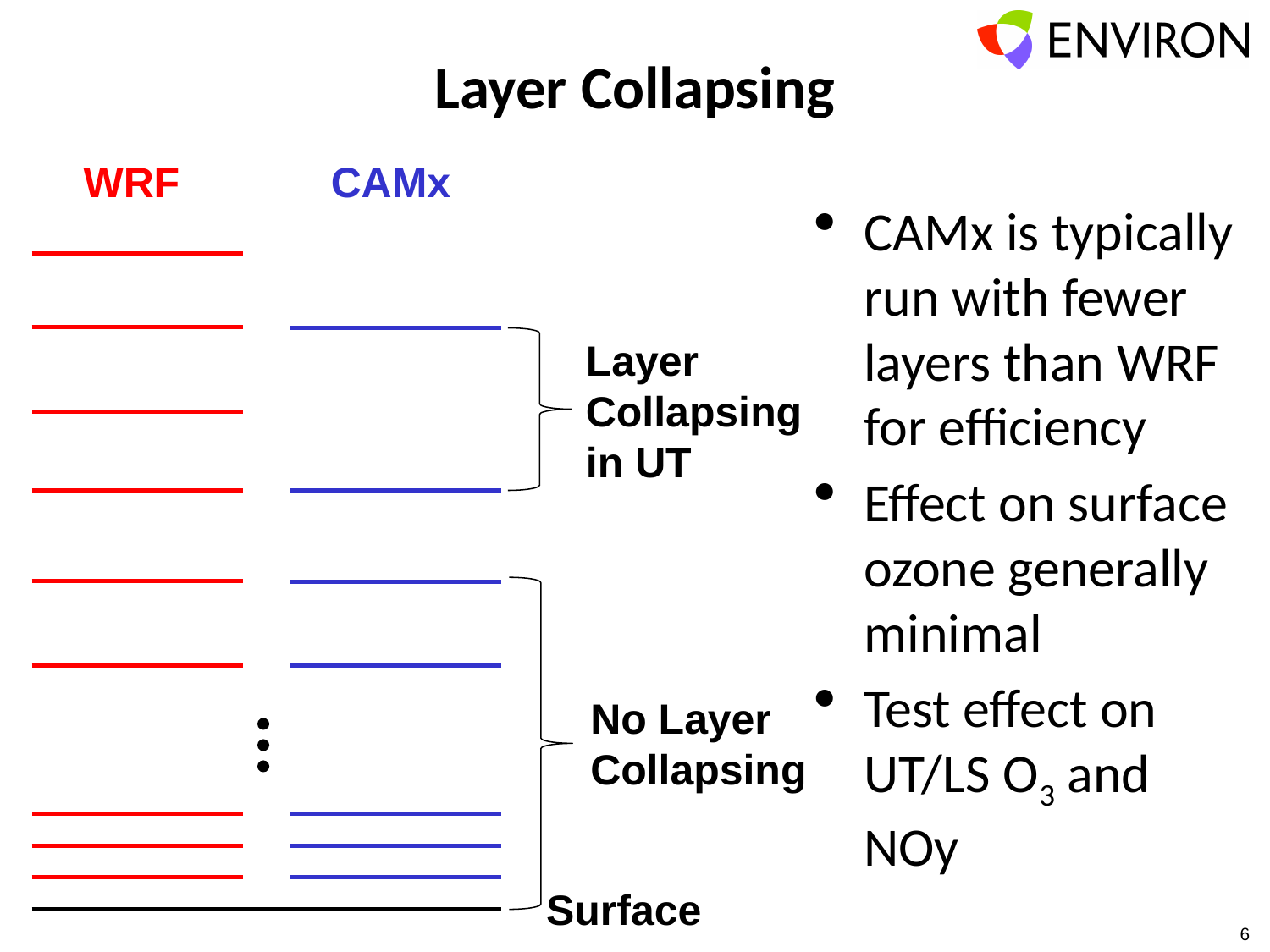

# Layer Collapsing
WRF
CAMx

Layer
Collapsing
in UT
No Layer
Collapsing

Surface
CAMx is typically run with fewer layers than WRF for efficiency
Effect on surface ozone generally minimal
Test effect on UT/LS O3 and NOy

6